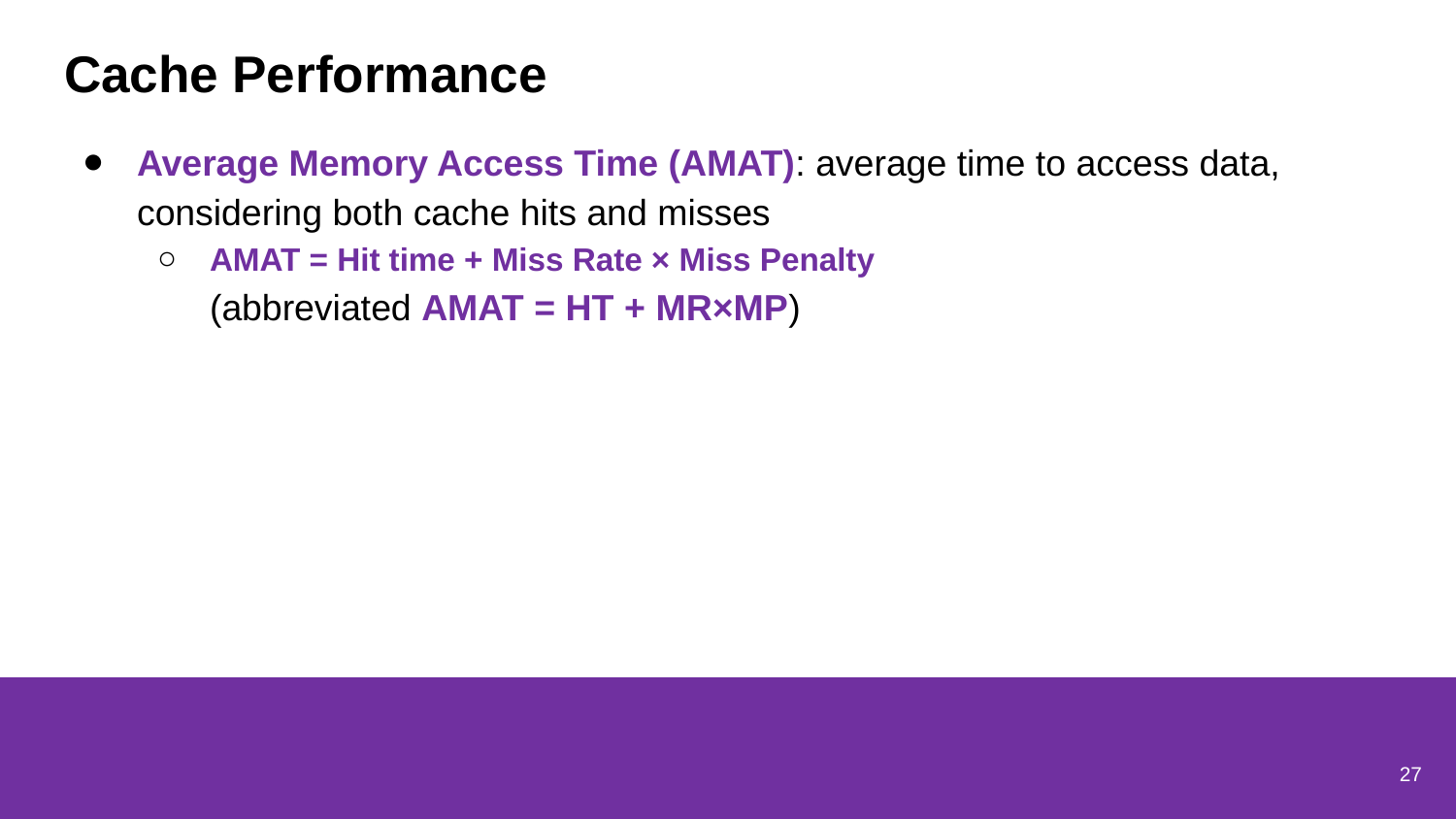

# Cache Performance
Average Memory Access Time (AMAT): average time to access data, considering both cache hits and misses
AMAT = Hit time + Miss Rate × Miss Penalty
(abbreviated AMAT = HT + MR×MP)
27